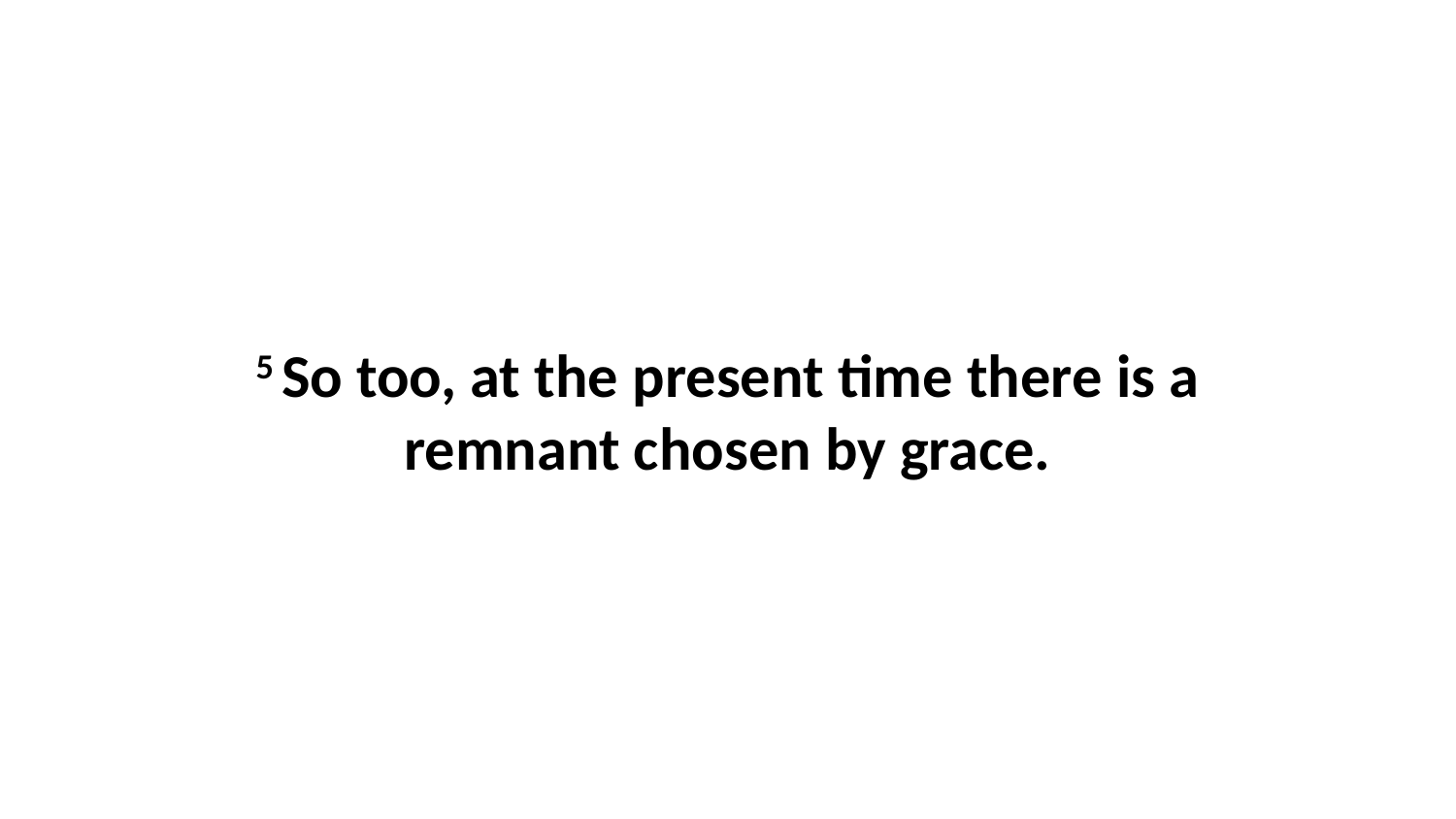

5 So too, at the present time there is a remnant chosen by grace.